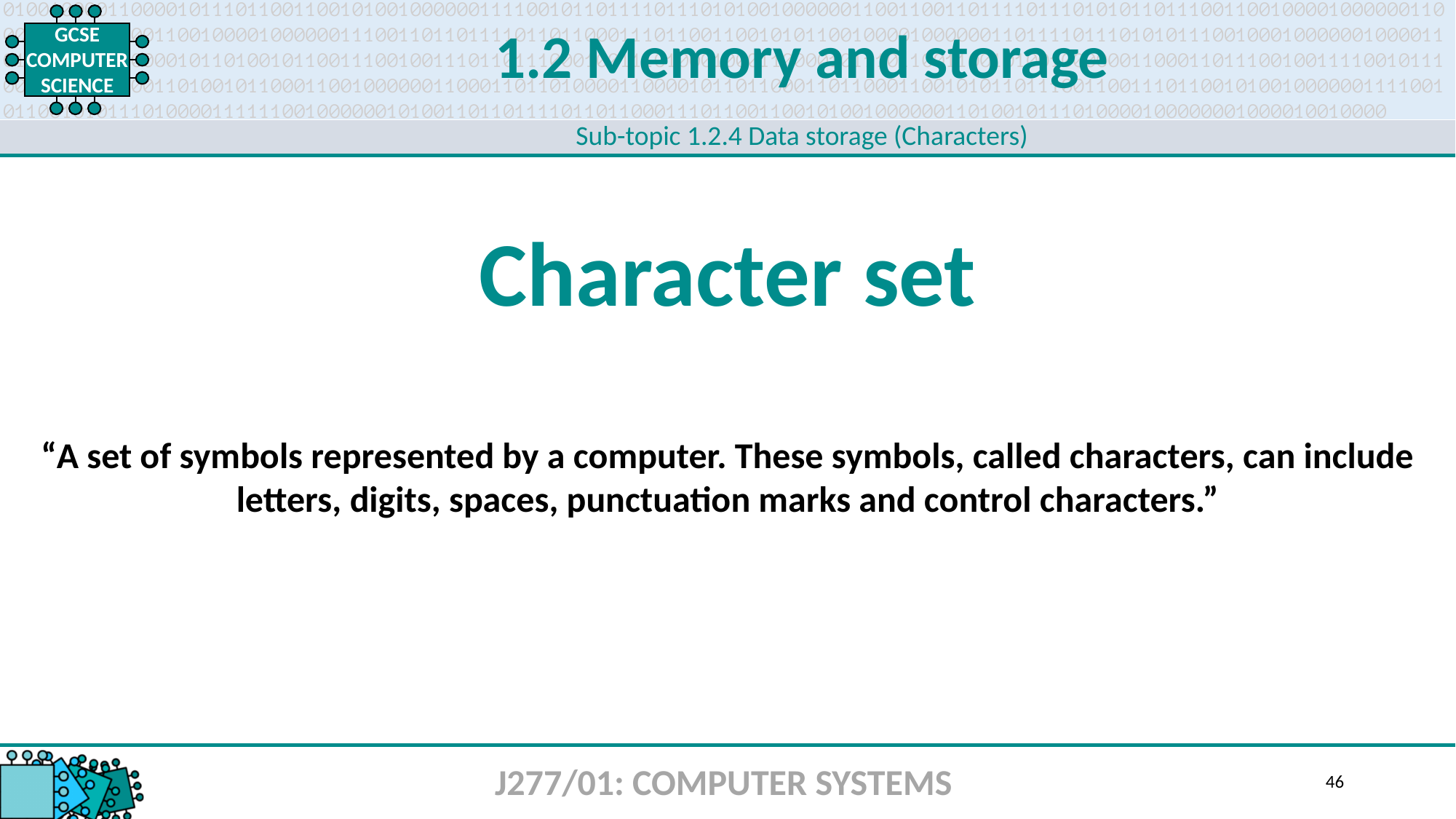

1.2 Memory and storage
Sub-topic 1.2.4 Data storage (Characters)
Character set
“A set of symbols represented by a computer. These symbols, called characters, can include letters, digits, spaces, punctuation marks and control characters.”
J277/01: COMPUTER SYSTEMS
46